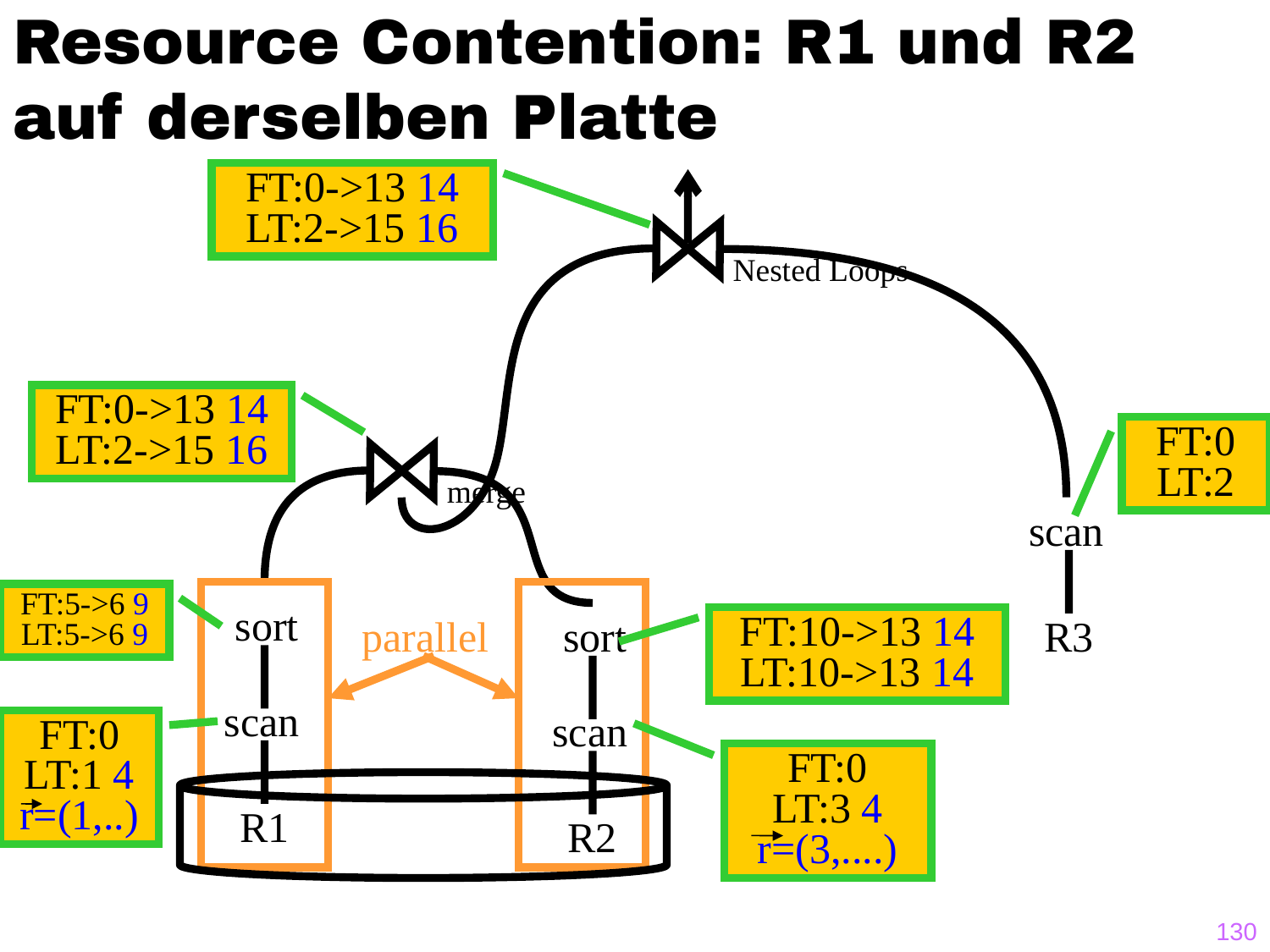

# Resource Contention: R1 und R2 auf derselben Platte
FT:0->13 14
LT:2->15 16

            Nested Loops
FT:0->13 14
LT:2->15 16
FT:0
LT:2

merge
scan

R3
FT:5->6 9
LT:5->6 9

sort
parallel
sort

scan

R2
FT:10->13 14
LT:10->13 14

scan

R1
FT:0
LT:1 4
r=(1,..)
FT:0
LT:3 4
r=(3,....)

130